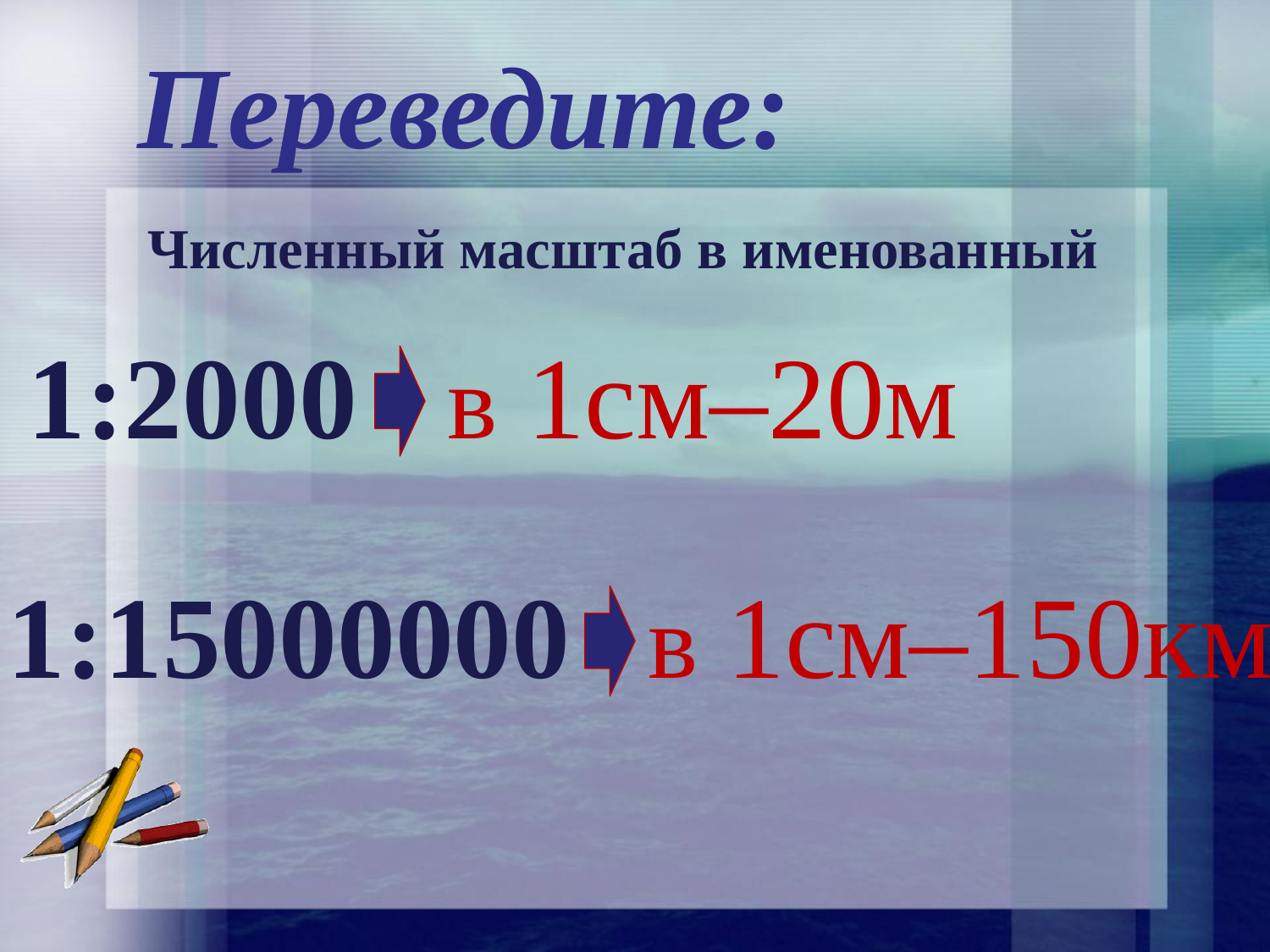

# Переведите:
Численный масштаб в именованный
1:2000
в 1см–20м

1:15000000
в 1см–150км